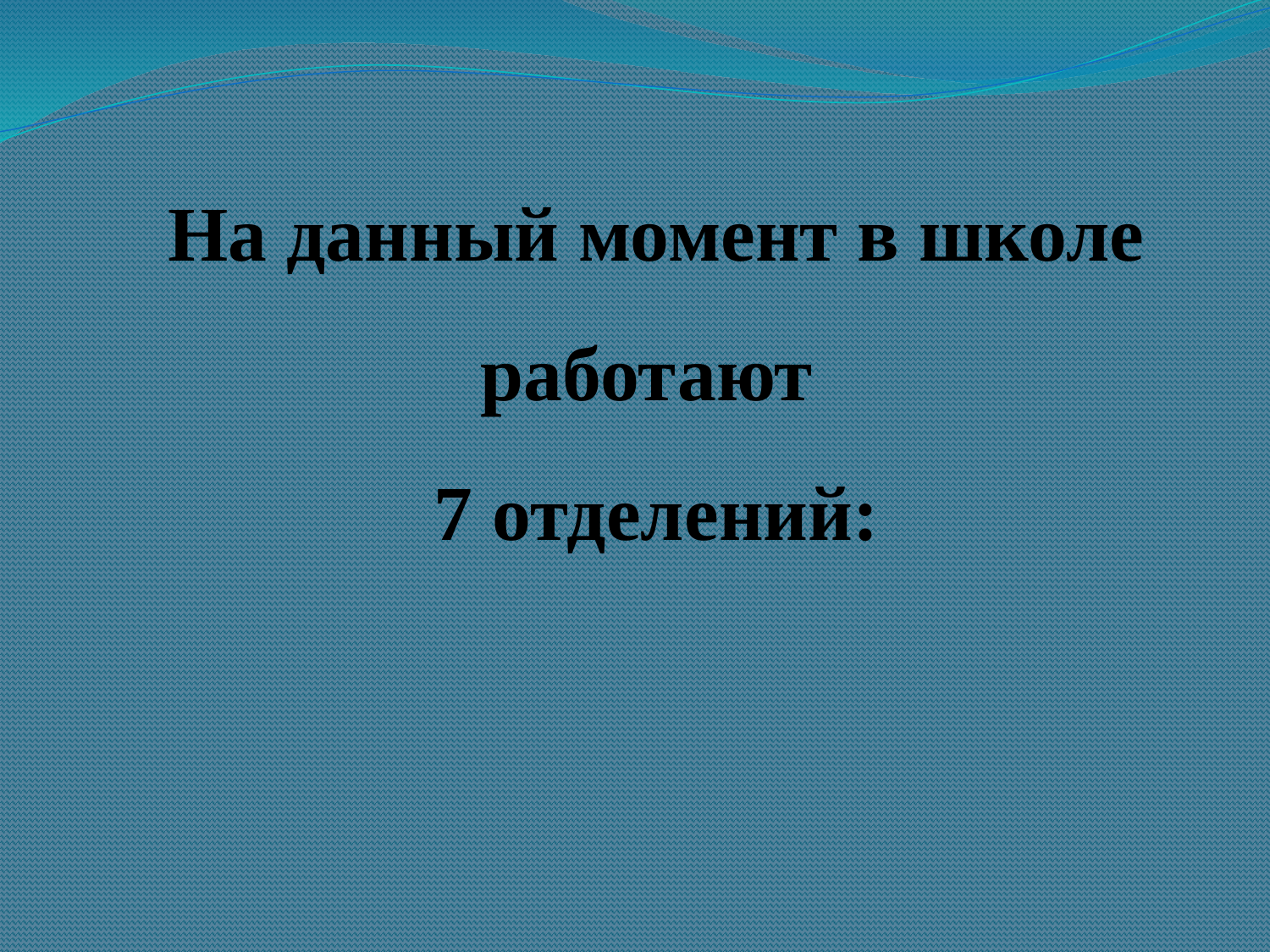

# На данный момент в школе работают 7 отделений: